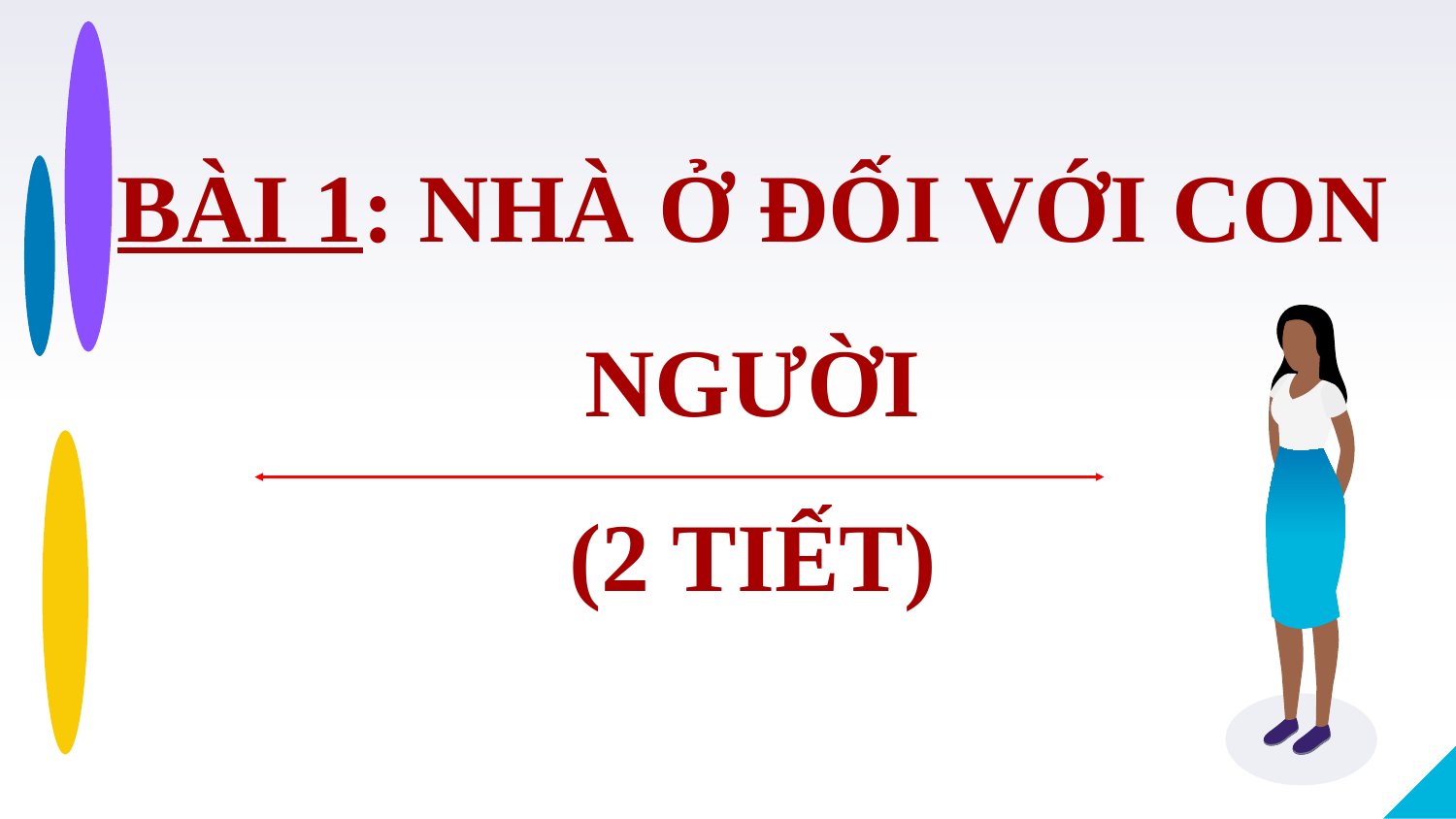

BÀI 1: NHÀ Ở ĐỐI VỚI CON NGƯỜI
(2 TIẾT)

1